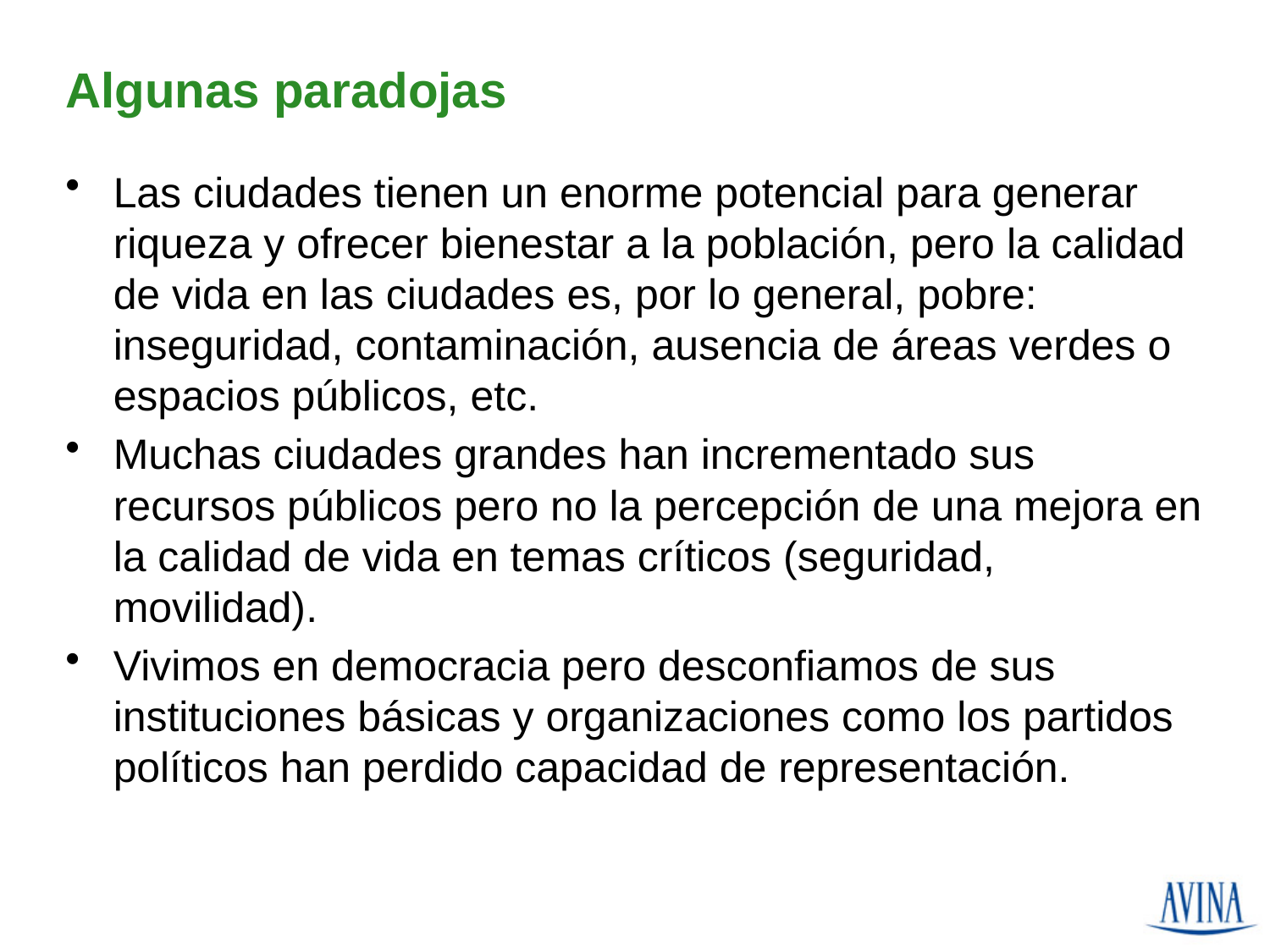

# Algunas paradojas
Las ciudades tienen un enorme potencial para generar riqueza y ofrecer bienestar a la población, pero la calidad de vida en las ciudades es, por lo general, pobre: inseguridad, contaminación, ausencia de áreas verdes o espacios públicos, etc.
Muchas ciudades grandes han incrementado sus recursos públicos pero no la percepción de una mejora en la calidad de vida en temas críticos (seguridad, movilidad).
Vivimos en democracia pero desconfiamos de sus instituciones básicas y organizaciones como los partidos políticos han perdido capacidad de representación.